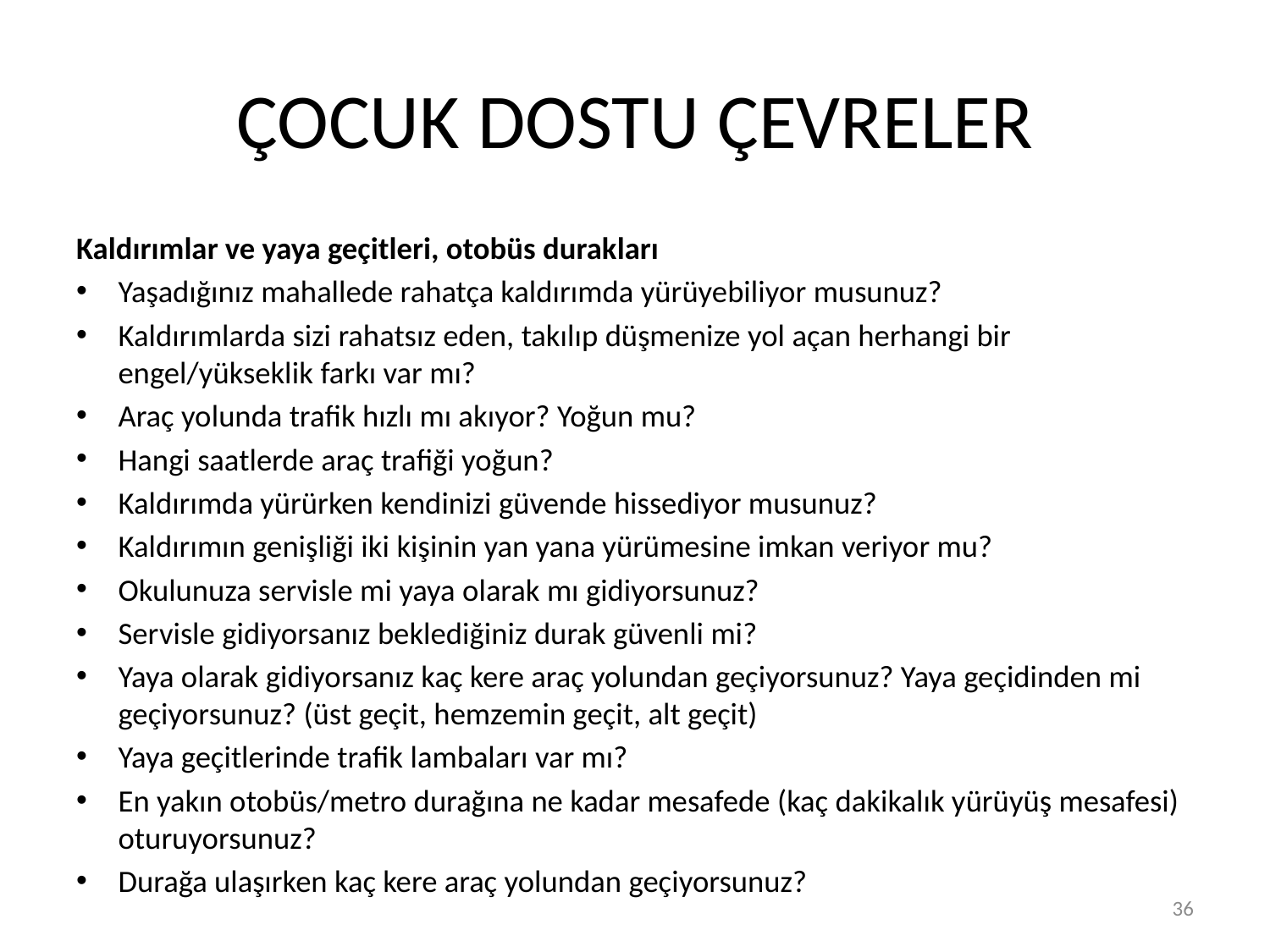

# ÇOCUK DOSTU ÇEVRELER
Kaldırımlar ve yaya geçitleri, otobüs durakları
Yaşadığınız mahallede rahatça kaldırımda yürüyebiliyor musunuz?
Kaldırımlarda sizi rahatsız eden, takılıp düşmenize yol açan herhangi bir engel/yükseklik farkı var mı?
Araç yolunda trafik hızlı mı akıyor? Yoğun mu?
Hangi saatlerde araç trafiği yoğun?
Kaldırımda yürürken kendinizi güvende hissediyor musunuz?
Kaldırımın genişliği iki kişinin yan yana yürümesine imkan veriyor mu?
Okulunuza servisle mi yaya olarak mı gidiyorsunuz?
Servisle gidiyorsanız beklediğiniz durak güvenli mi?
Yaya olarak gidiyorsanız kaç kere araç yolundan geçiyorsunuz? Yaya geçidinden mi geçiyorsunuz? (üst geçit, hemzemin geçit, alt geçit)
Yaya geçitlerinde trafik lambaları var mı?
En yakın otobüs/metro durağına ne kadar mesafede (kaç dakikalık yürüyüş mesafesi) oturuyorsunuz?
Durağa ulaşırken kaç kere araç yolundan geçiyorsunuz?

36